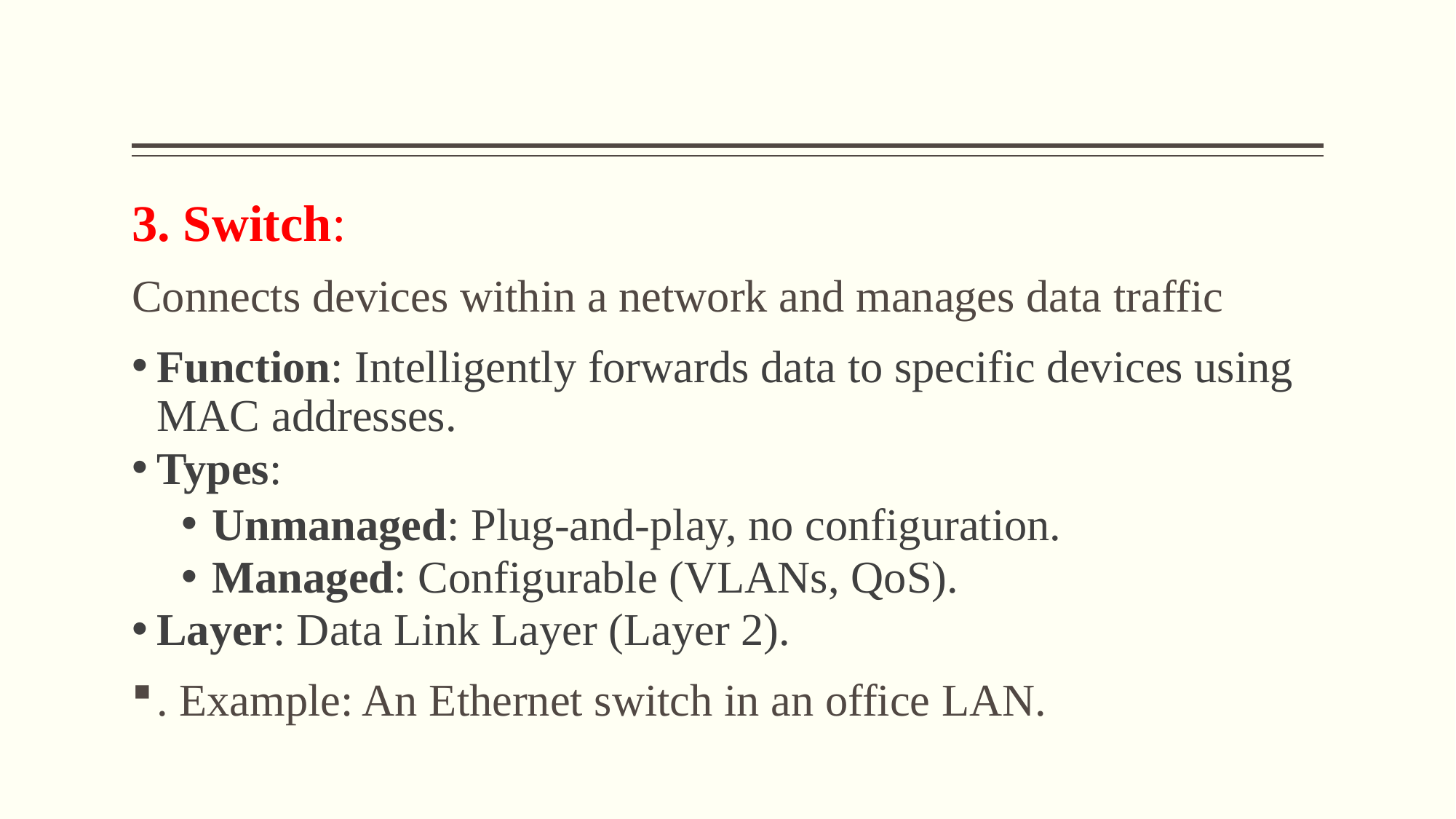

#
3. Switch:
Connects devices within a network and manages data traffic
Function: Intelligently forwards data to specific devices using MAC addresses.
Types:
Unmanaged: Plug-and-play, no configuration.
Managed: Configurable (VLANs, QoS).
Layer: Data Link Layer (Layer 2).
. Example: An Ethernet switch in an office LAN.